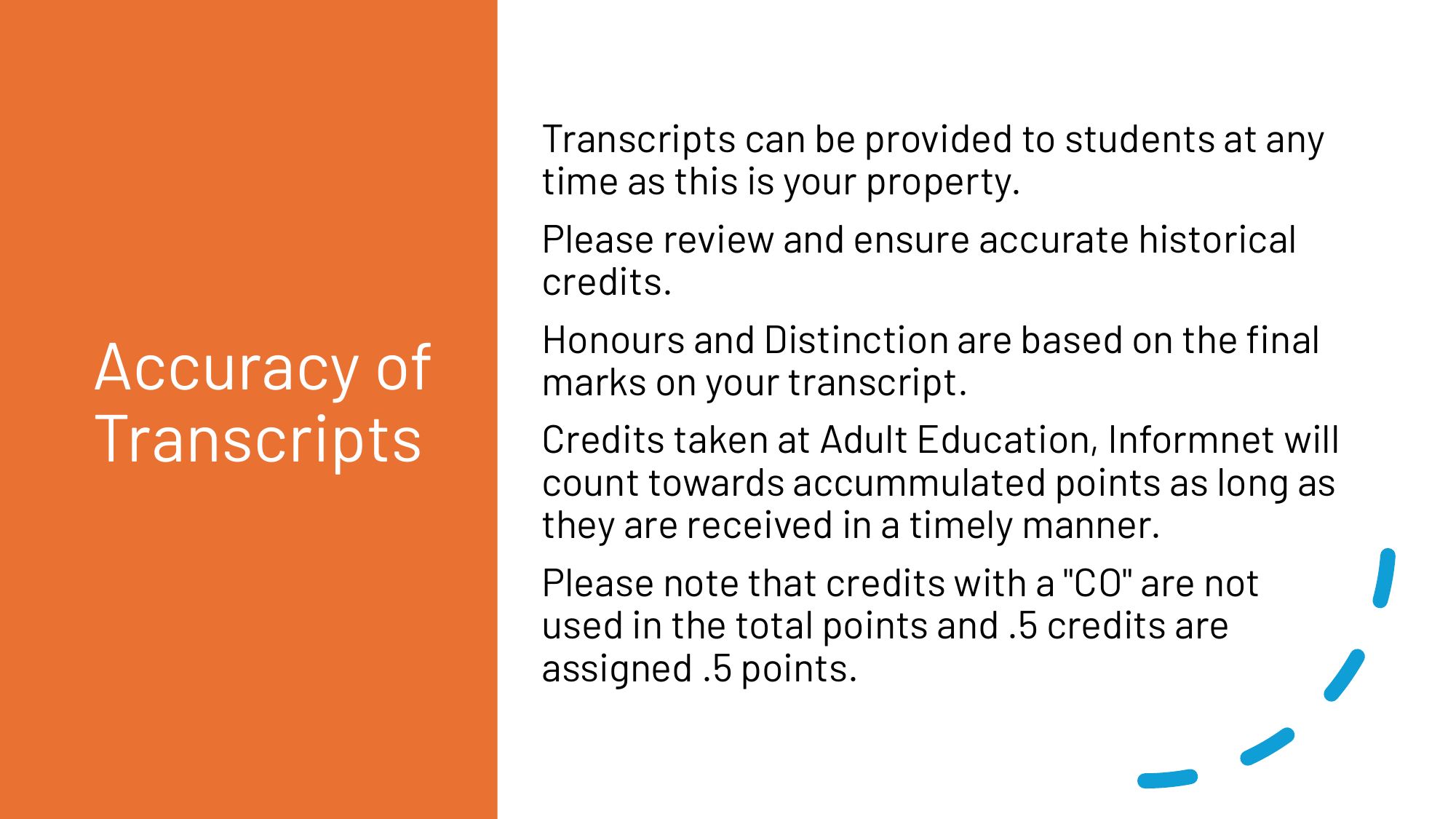

# Accuracy of Transcripts
Transcripts can be provided to students at any time as this is your property.
Please review and ensure accurate historical credits.
Honours and Distinction are based on the final marks on your transcript.
Credits taken at Adult Education, Informnet will count towards accummulated points as long as they are received in a timely manner.
Please note that credits with a "CO" are not used in the total points and .5 credits are assigned .5 points.